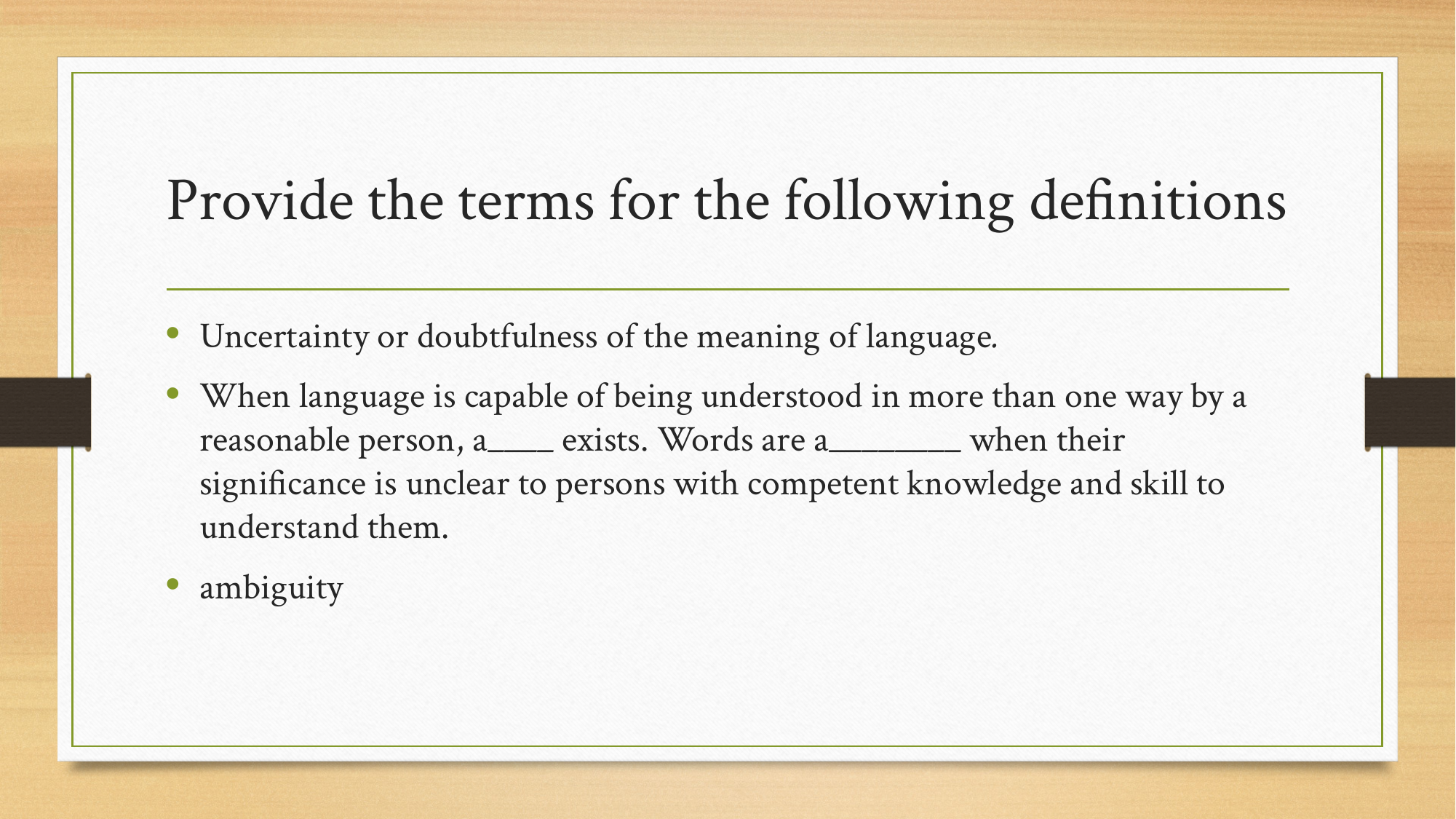

# Provide the terms for the following definitions
Uncertainty or doubtfulness of the meaning of language.
When language is capable of being understood in more than one way by a reasonable person, a____ exists. Words are a________ when their significance is unclear to persons with competent knowledge and skill to understand them.
ambiguity